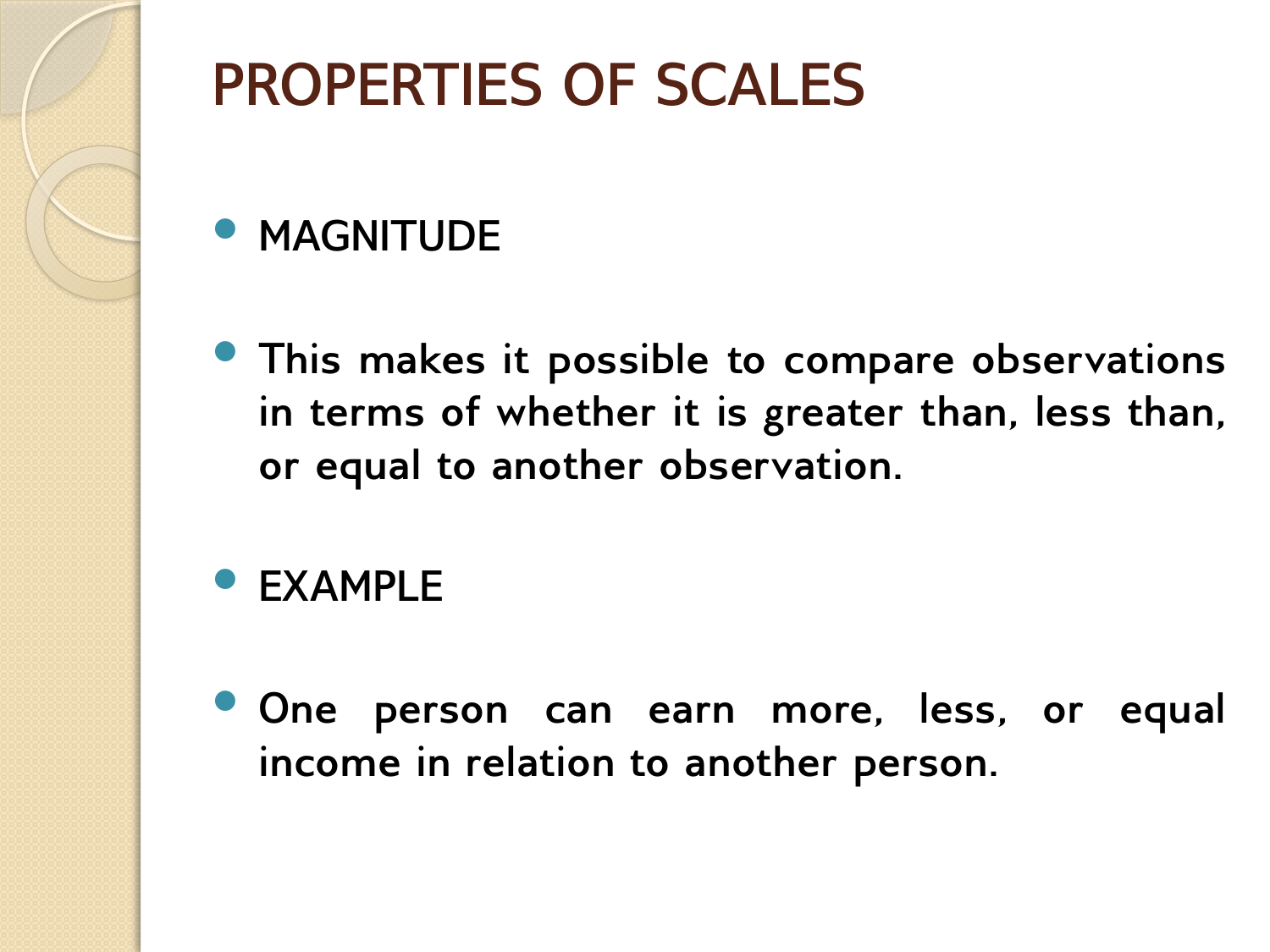

# PROPERTIES OF SCALES
MAGNITUDE

This makes it possible to compare observations in terms of whether it is greater than, less than, or equal to another observation.

EXAMPLE

One person can earn more, less, or equal income in relation to another person.